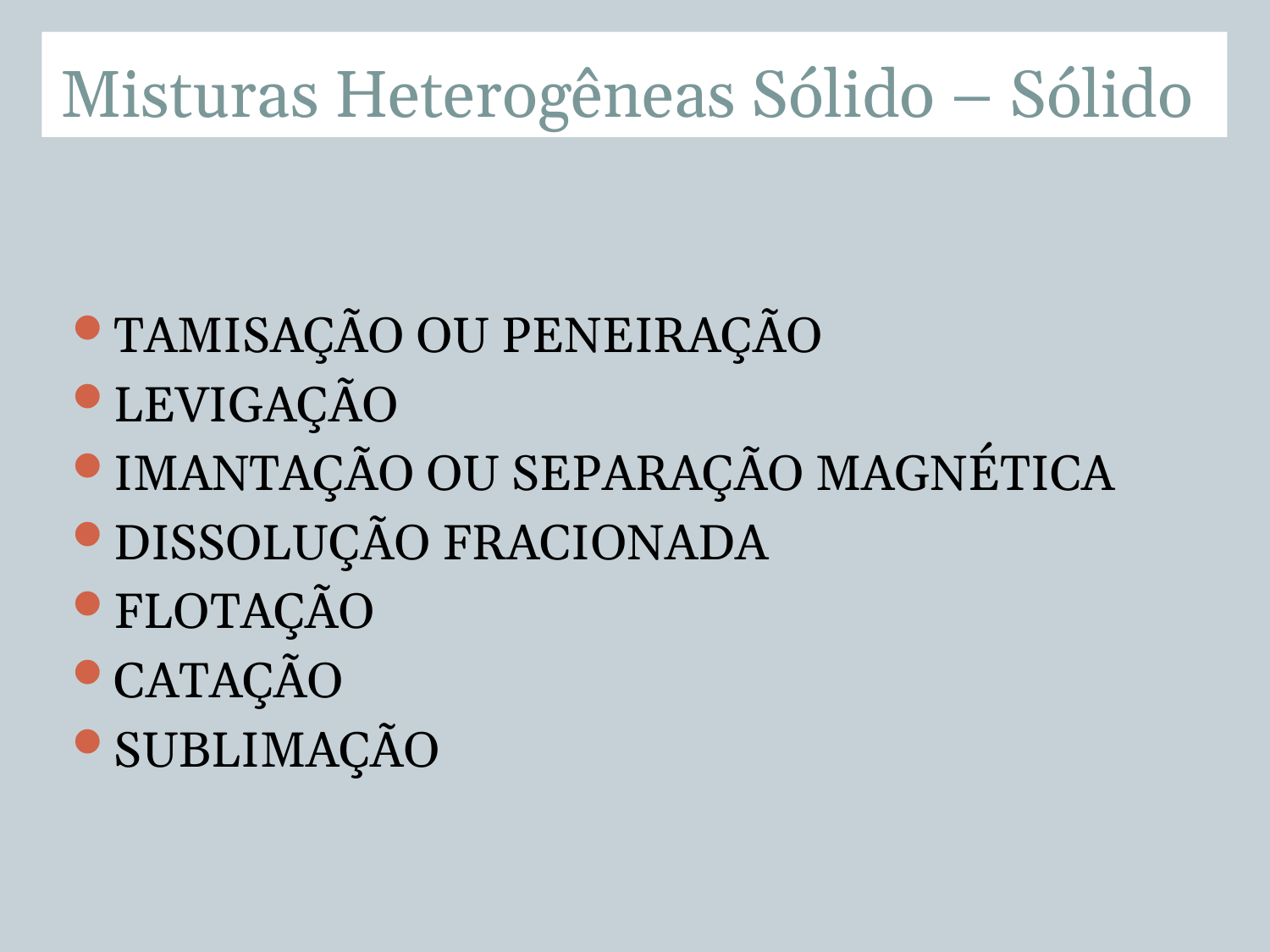

# Misturas Heterogêneas Sólido – Sólido

TAMISAÇÃO OU PENEIRAÇÃO
LEVIGAÇÃO
IMANTAÇÃO OU SEPARAÇÃO MAGNÉTICA
DISSOLUÇÃO FRACIONADA
FLOTAÇÃO
CATAÇÃO
SUBLIMAÇÃO